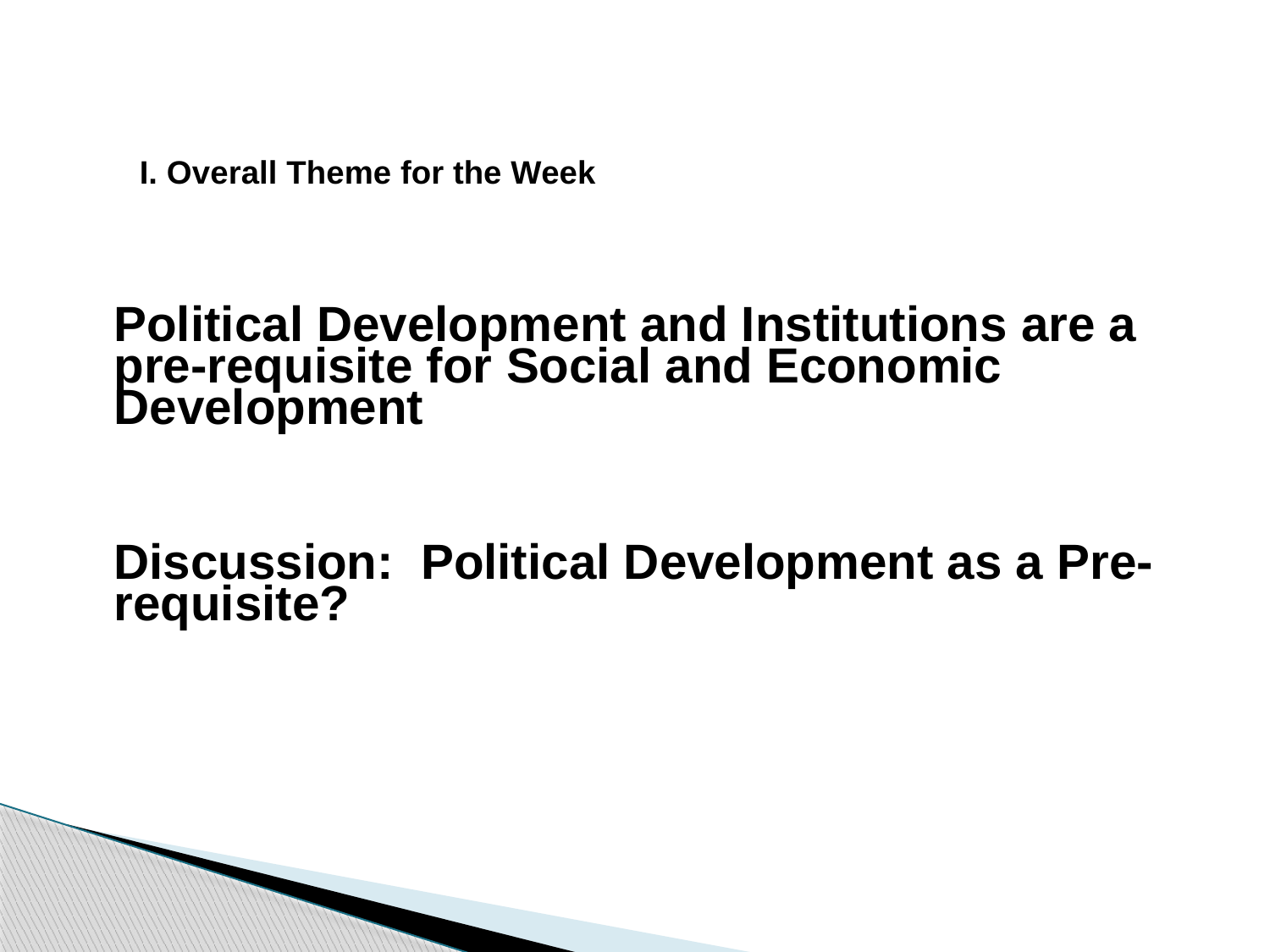

# I. Overall Theme for the Week

	Political Development and Institutions are a pre-requisite for Social and Economic Development

	Discussion:  Political Development as a Pre-requisite?